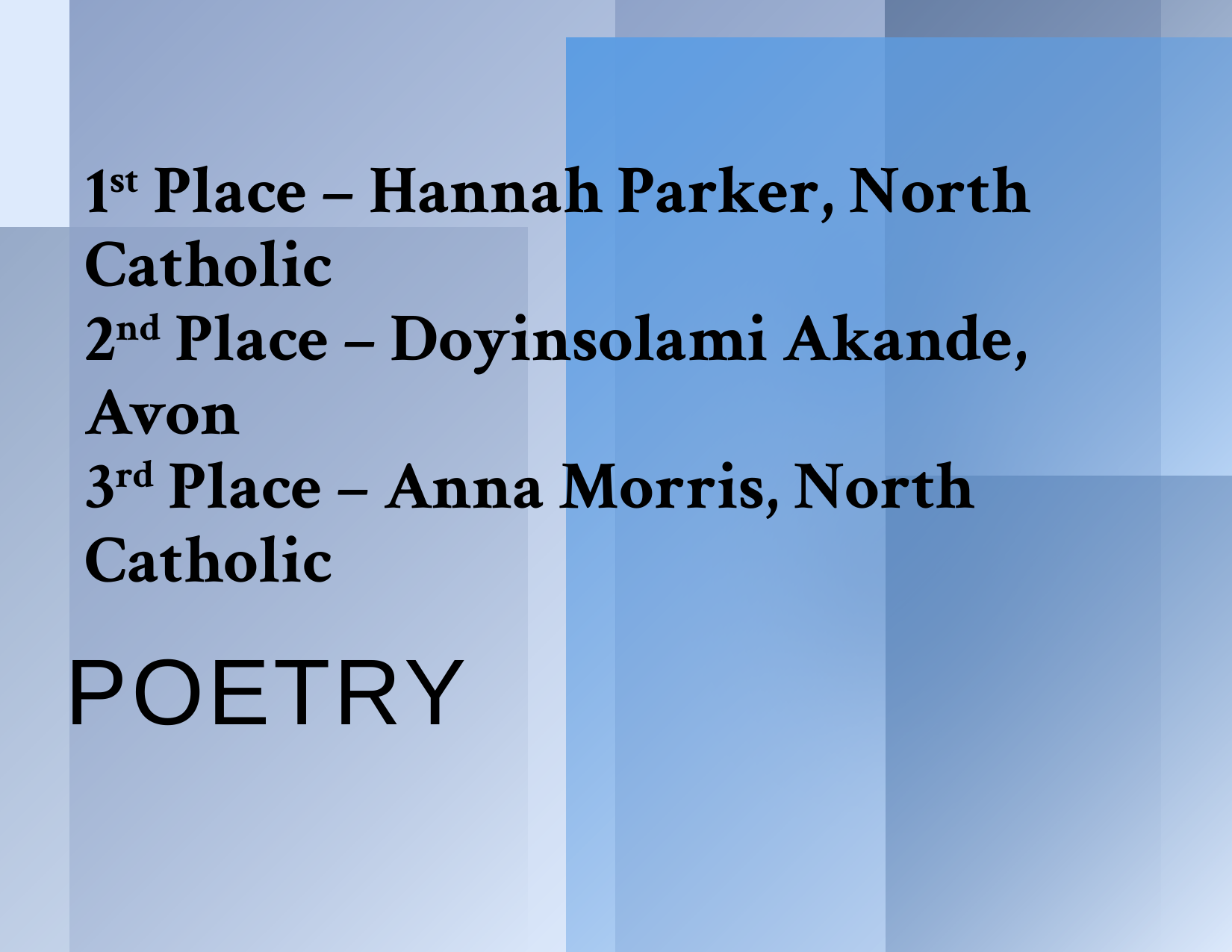

# 1st Place – Hannah Parker, North Catholic 2nd Place – Doyinsolami Akande, Avon 3rd Place – Anna Morris, North Catholic
Poetry